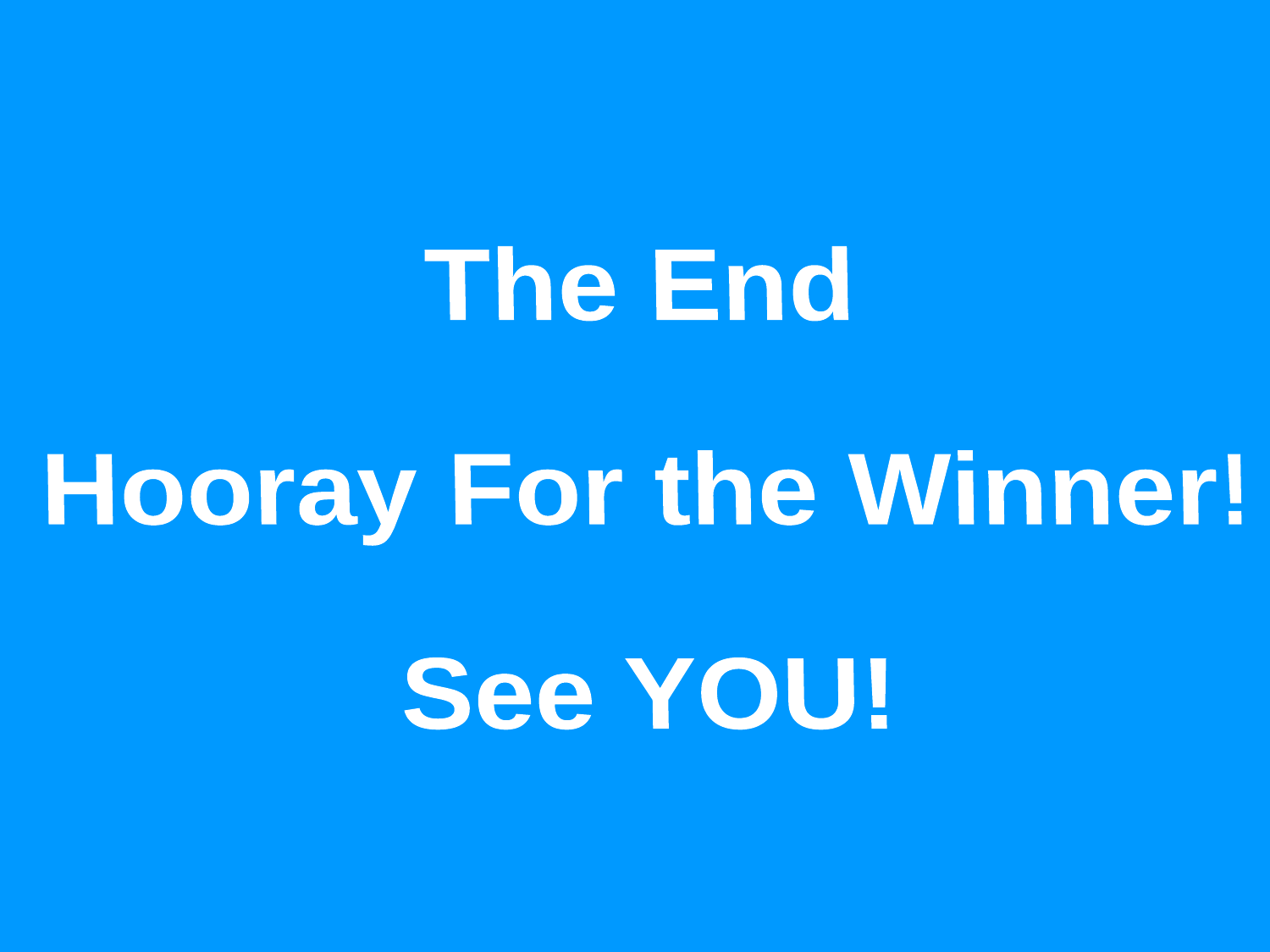

The End

Hooray For the Winner!

See YOU!